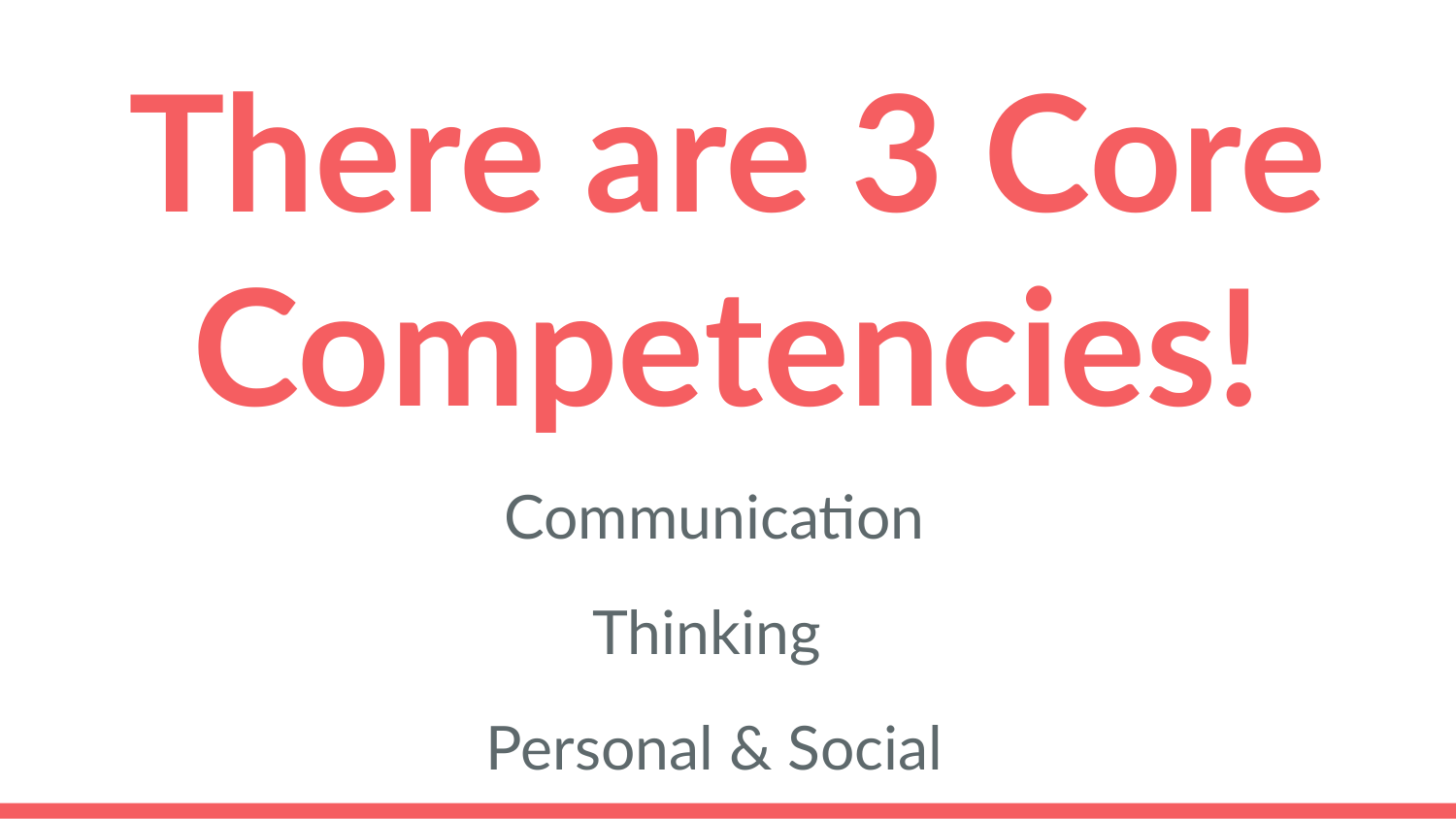

# There are 3 Core Competencies!
Communication
Thinking
Personal & Social